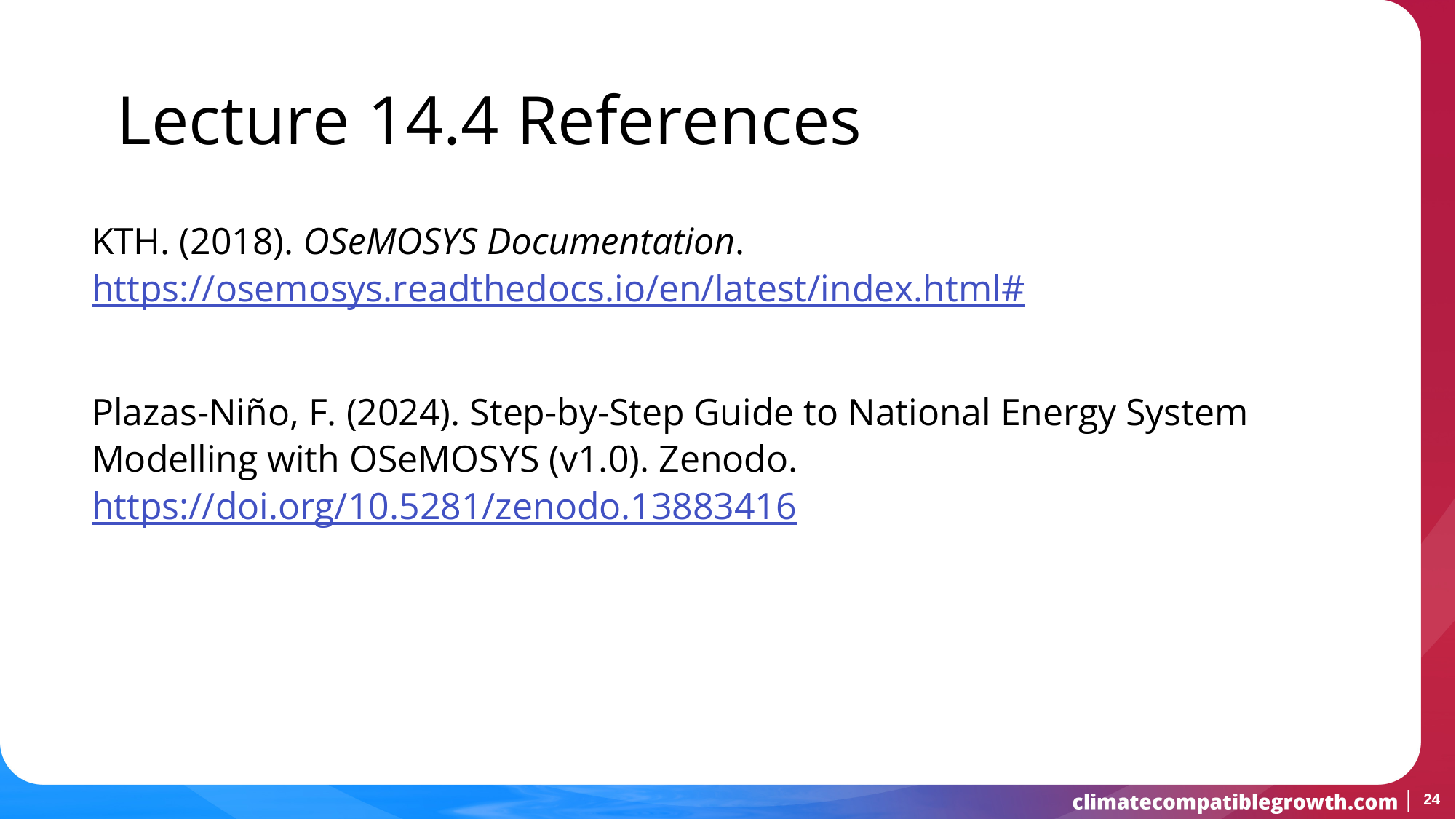

Lecture 14.4 References
KTH. (2018). OSeMOSYS Documentation. https://osemosys.readthedocs.io/en/latest/index.html#

Plazas-Niño, F. (2024). Step-by-Step Guide to National Energy System Modelling with OSeMOSYS (v1.0). Zenodo. https://doi.org/10.5281/zenodo.13883416

24